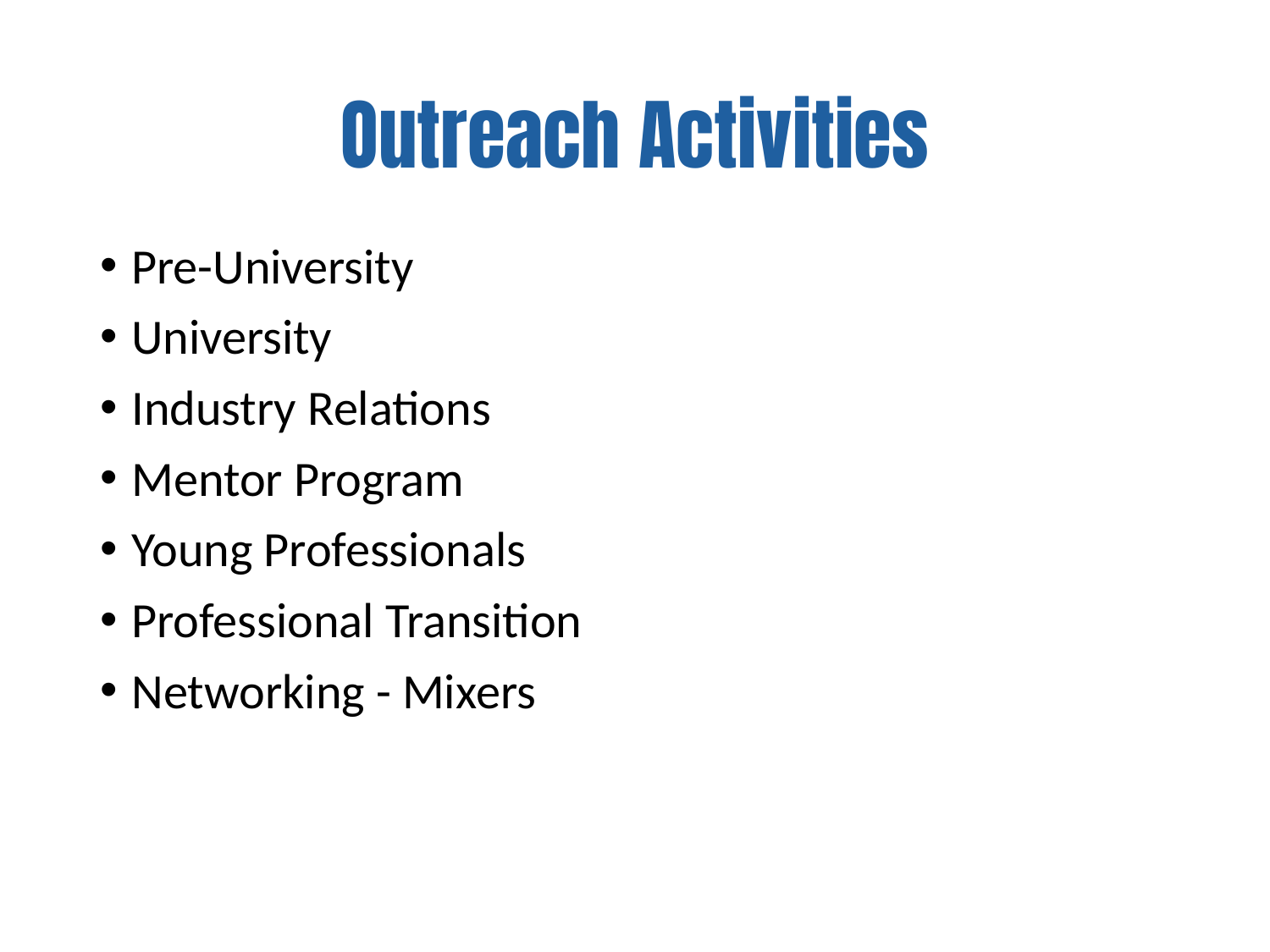

# Outreach Activities
Pre-University
University
Industry Relations
Mentor Program
Young Professionals
Professional Transition
Networking - Mixers